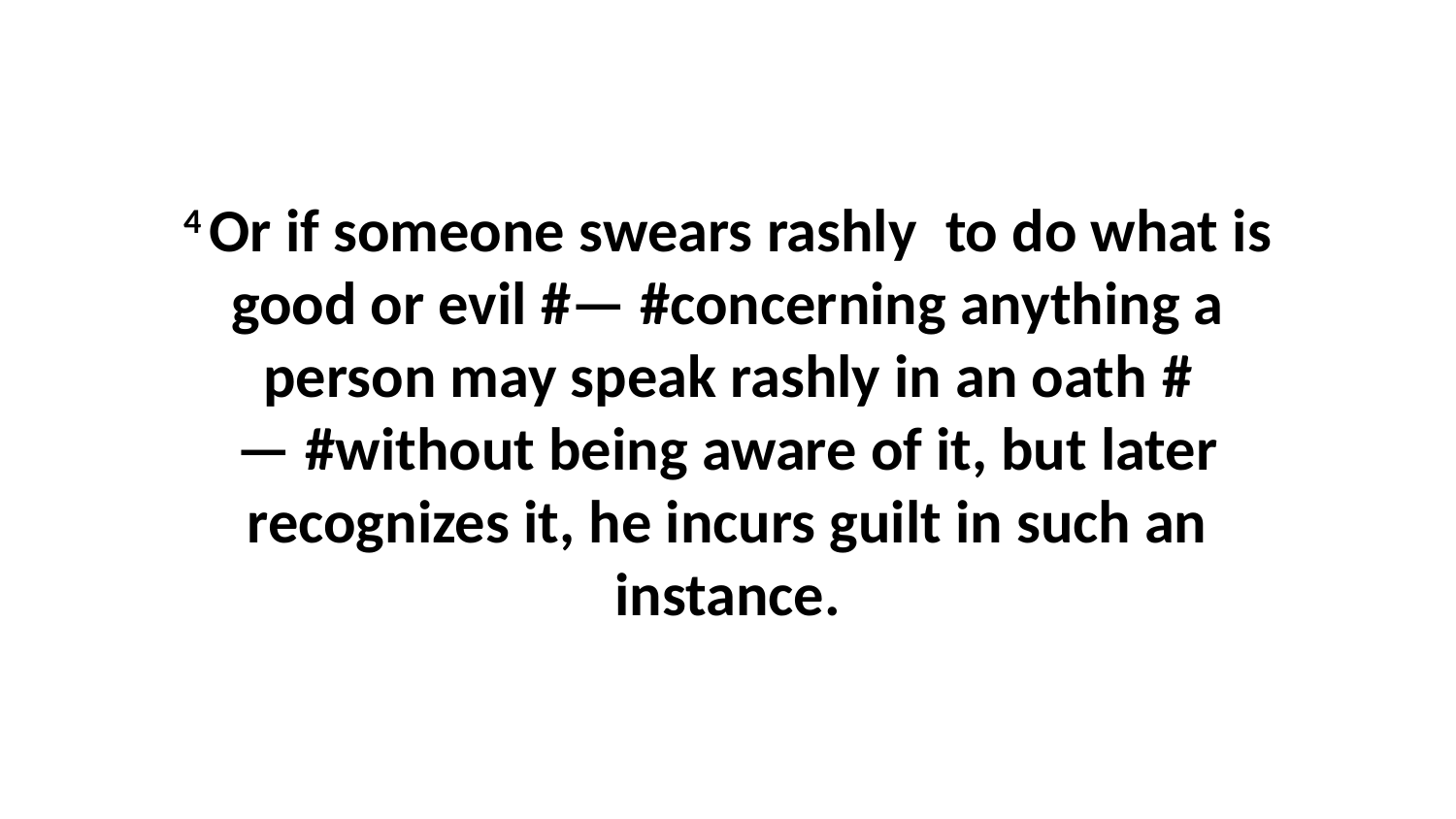

4 Or if someone swears rashly  to do what is good or evil #— #concerning anything a person may speak rashly in an oath #— #without being aware of it, but later recognizes it, he incurs guilt in such an instance.